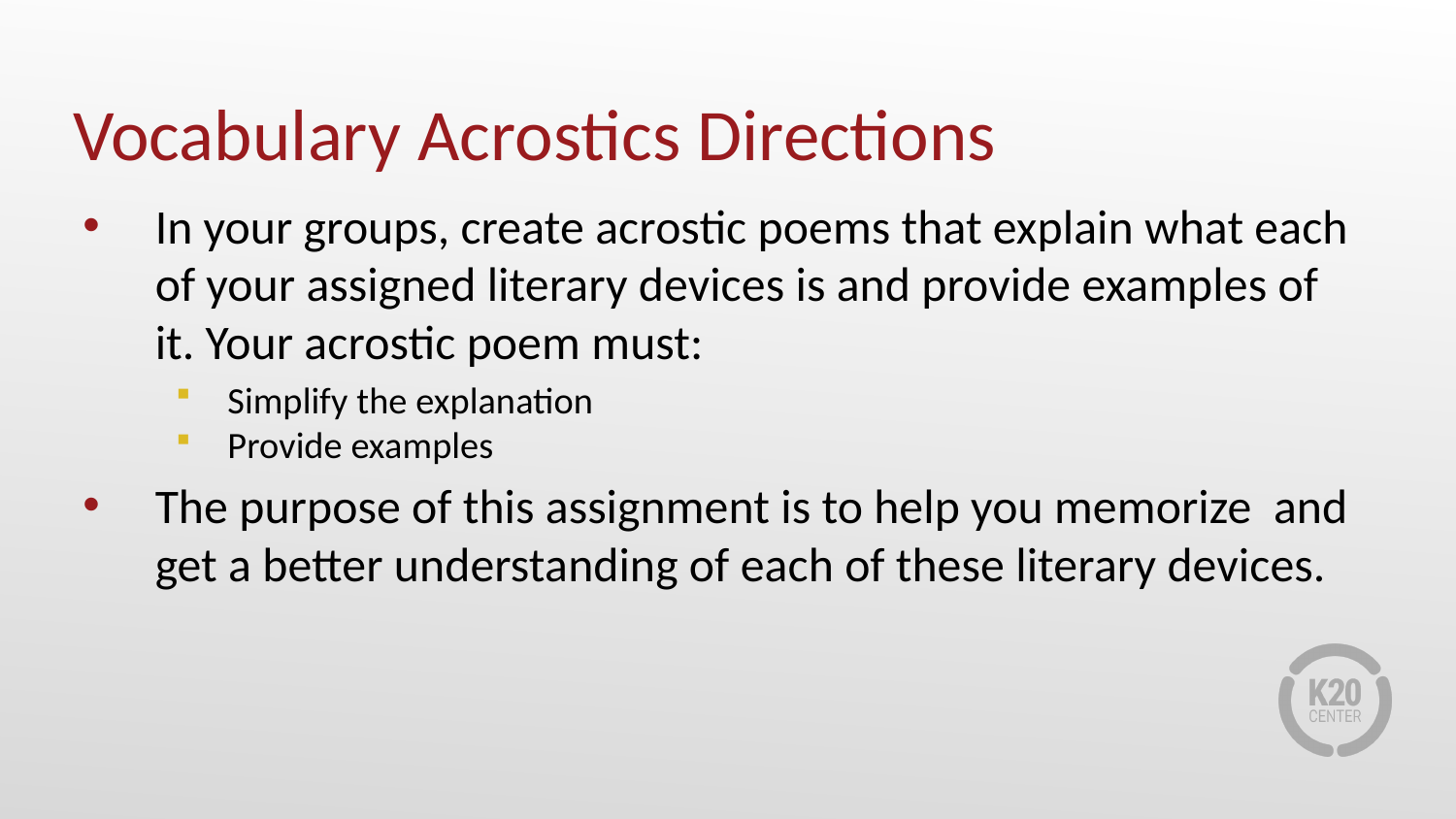

# Vocabulary Acrostics Directions
In your groups, create acrostic poems that explain what each of your assigned literary devices is and provide examples of it. Your acrostic poem must:
Simplify the explanation
Provide examples
The purpose of this assignment is to help you memorize  and get a better understanding of each of these literary devices.